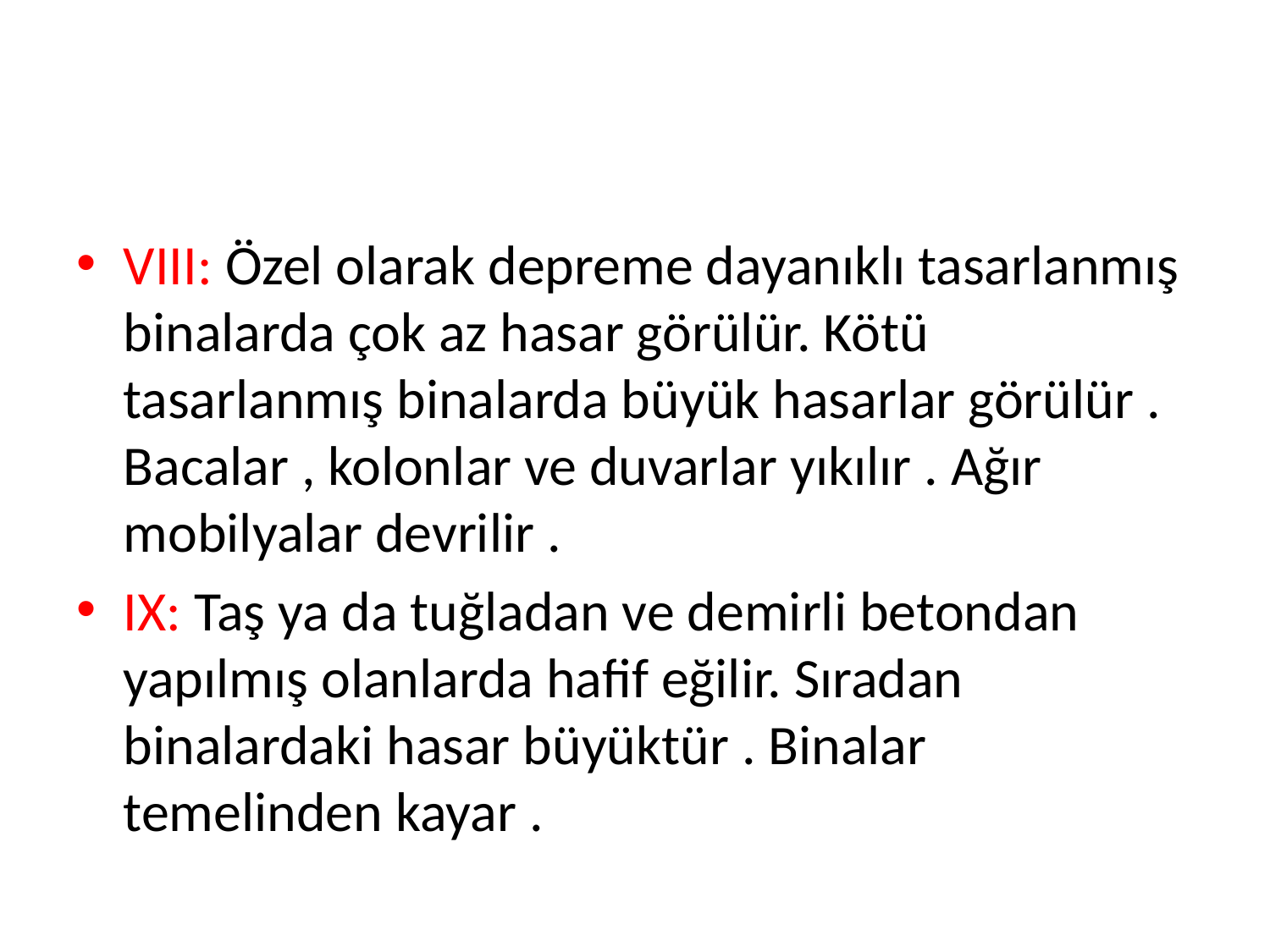

#
VIII: Özel olarak depreme dayanıklı tasarlanmış binalarda çok az hasar görülür. Kötü tasarlanmış binalarda büyük hasarlar görülür . Bacalar , kolonlar ve duvarlar yıkılır . Ağır mobilyalar devrilir .
IX: Taş ya da tuğladan ve demirli betondan yapılmış olanlarda hafif eğilir. Sıradan binalardaki hasar büyüktür . Binalar temelinden kayar .